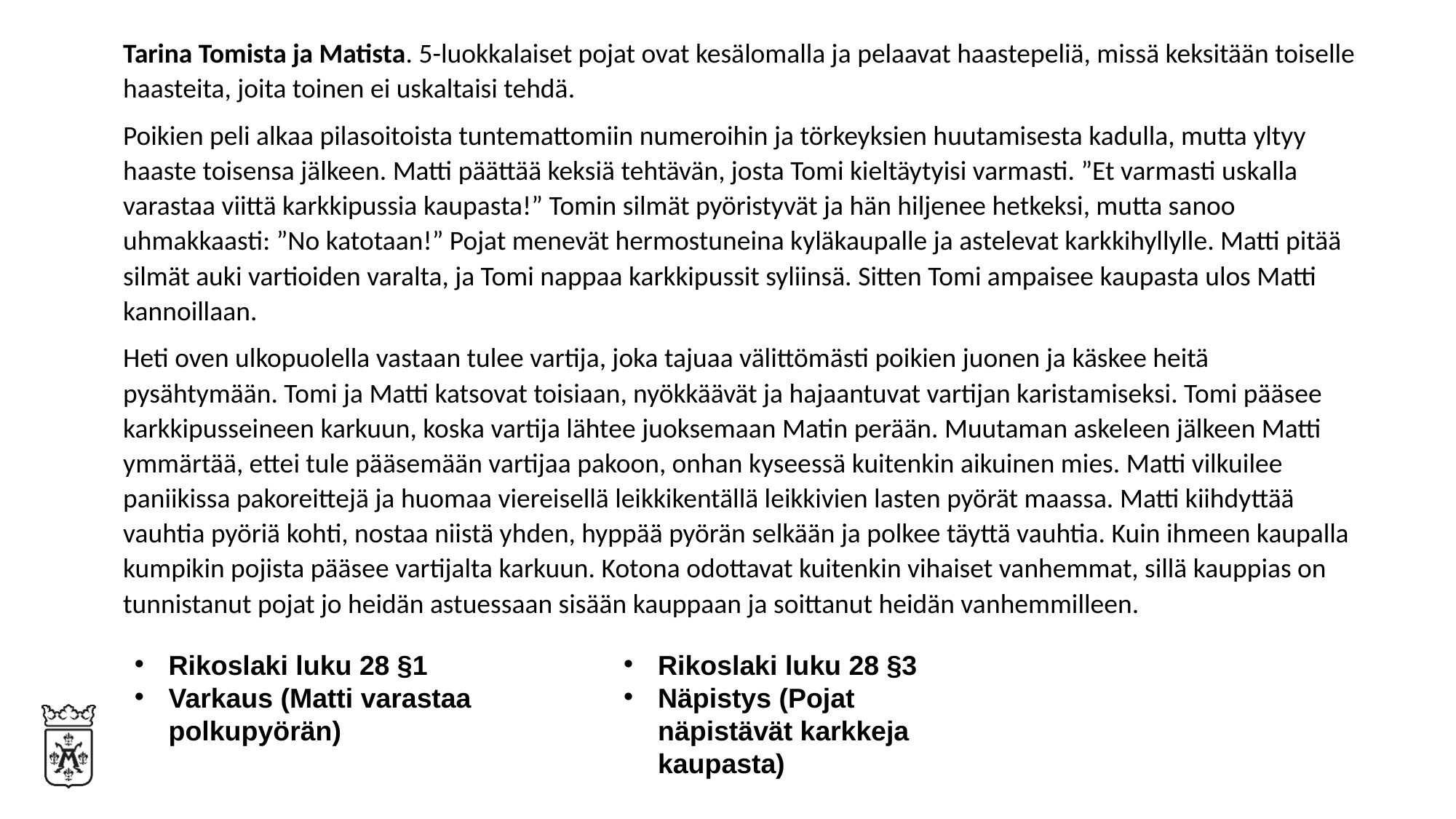

Tarina Tomista ja Matista. 5-luokkalaiset pojat ovat kesälomalla ja pelaavat haastepeliä, missä keksitään toiselle haasteita, joita toinen ei uskaltaisi tehdä.
Poikien peli alkaa pilasoitoista tuntemattomiin numeroihin ja törkeyksien huutamisesta kadulla, mutta yltyy haaste toisensa jälkeen. Matti päättää keksiä tehtävän, josta Tomi kieltäytyisi varmasti. ”Et varmasti uskalla varastaa viittä karkkipussia kaupasta!” Tomin silmät pyöristyvät ja hän hiljenee hetkeksi, mutta sanoo uhmakkaasti: ”No katotaan!” Pojat menevät hermostuneina kyläkaupalle ja astelevat karkkihyllylle. Matti pitää silmät auki vartioiden varalta, ja Tomi nappaa karkkipussit syliinsä. Sitten Tomi ampaisee kaupasta ulos Matti kannoillaan.
Heti oven ulkopuolella vastaan tulee vartija, joka tajuaa välittömästi poikien juonen ja käskee heitä pysähtymään. Tomi ja Matti katsovat toisiaan, nyökkäävät ja hajaantuvat vartijan karistamiseksi. Tomi pääsee karkkipusseineen karkuun, koska vartija lähtee juoksemaan Matin perään. Muutaman askeleen jälkeen Matti ymmärtää, ettei tule pääsemään vartijaa pakoon, onhan kyseessä kuitenkin aikuinen mies. Matti vilkuilee paniikissa pakoreittejä ja huomaa viereisellä leikkikentällä leikkivien lasten pyörät maassa. Matti kiihdyttää vauhtia pyöriä kohti, nostaa niistä yhden, hyppää pyörän selkään ja polkee täyttä vauhtia. Kuin ihmeen kaupalla kumpikin pojista pääsee vartijalta karkuun. Kotona odottavat kuitenkin vihaiset vanhemmat, sillä kauppias on tunnistanut pojat jo heidän astuessaan sisään kauppaan ja soittanut heidän vanhemmilleen.

Rikoslaki luku 28 §1
Varkaus (Matti varastaa polkupyörän)

Rikoslaki luku 28 §3​
Näpistys (Pojat näpistävät karkkeja kaupasta)​